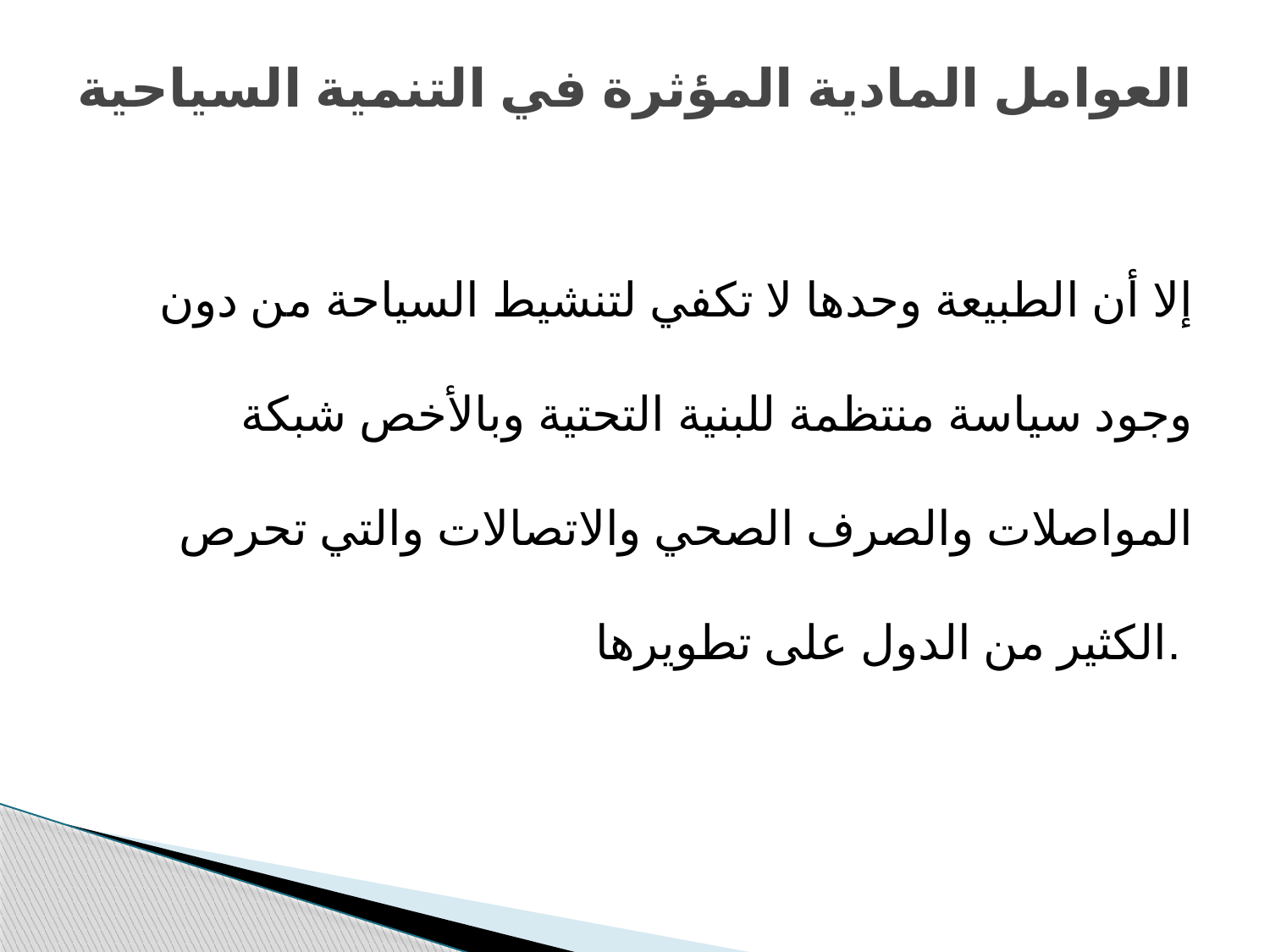

# العوامل المادیة المؤثرة في التنمیة السیاحیة
إلا أن الطبیعة وحدھا لا تكفي لتنشیط السیاحة من دون وجود سیاسة منتظمة للبنیة التحتیة وبالأخص شبكة المواصلات والصرف الصحي والاتصالات والتي تحرص الكثیر من الدول على تطویرھا.